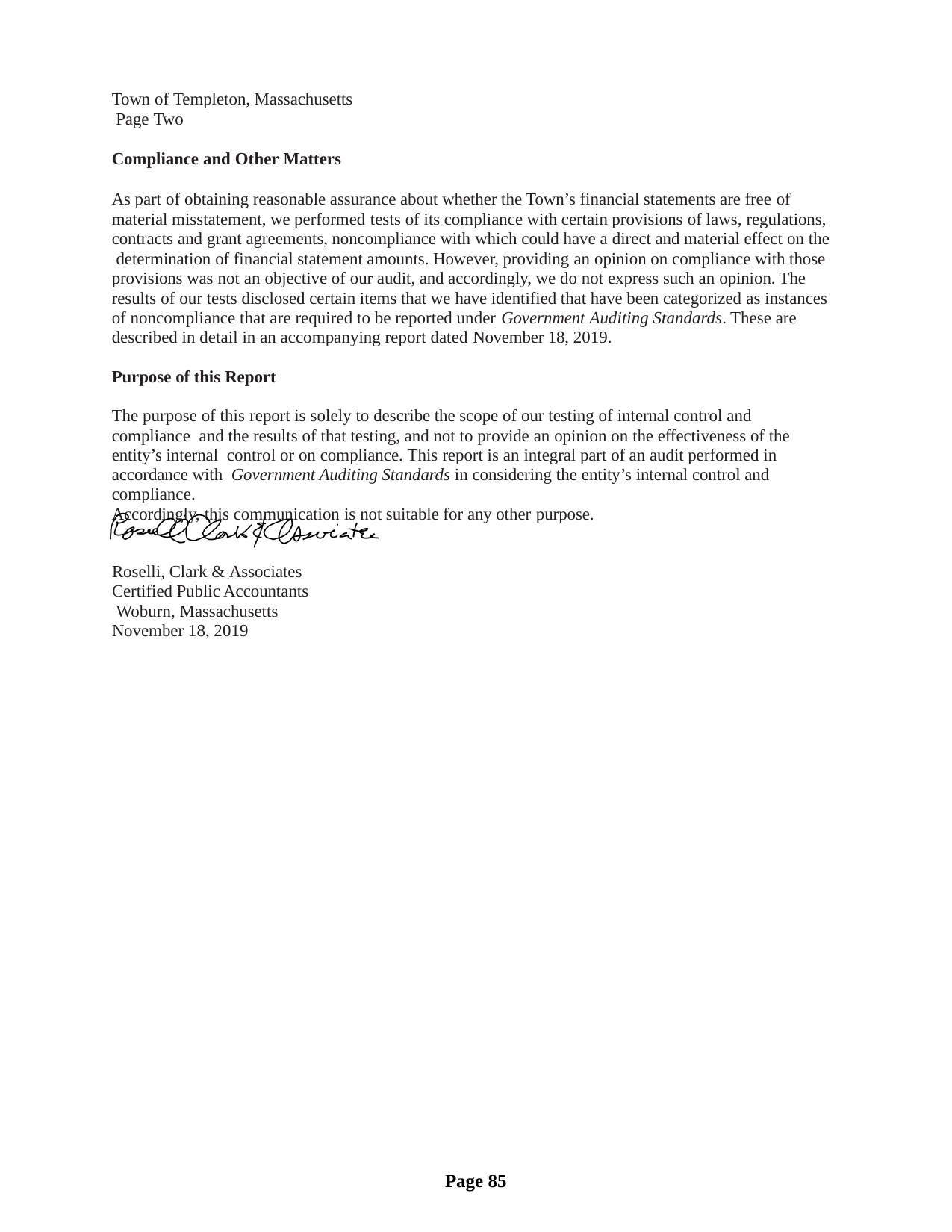

Town of Templeton, Massachusetts  Page Two

Compliance and Other Matters

As part of obtaining reasonable assurance about whether the Town’s financial statements are free of  material misstatement, we performed tests of its compliance with certain provisions of laws, regulations,  contracts and grant agreements, noncompliance with which could have a direct and material effect on the  determination of financial statement amounts. However, providing an opinion on compliance with those  provisions was not an objective of our audit, and accordingly, we do not express such an opinion. The  results of our tests disclosed certain items that we have identified that have been categorized as instances  of noncompliance that are required to be reported under Government Auditing Standards. These are  described in detail in an accompanying report dated November 18, 2019.

Purpose of this Report

The purpose of this report is solely to describe the scope of our testing of internal control and compliance  and the results of that testing, and not to provide an opinion on the effectiveness of the entity’s internal  control or on compliance. This report is an integral part of an audit performed in accordance with  Government Auditing Standards in considering the entity’s internal control and compliance.
Accordingly, this communication is not suitable for any other purpose.

Roselli, Clark & Associates  Certified Public Accountants  Woburn, Massachusetts  November 18, 2019
Page 85